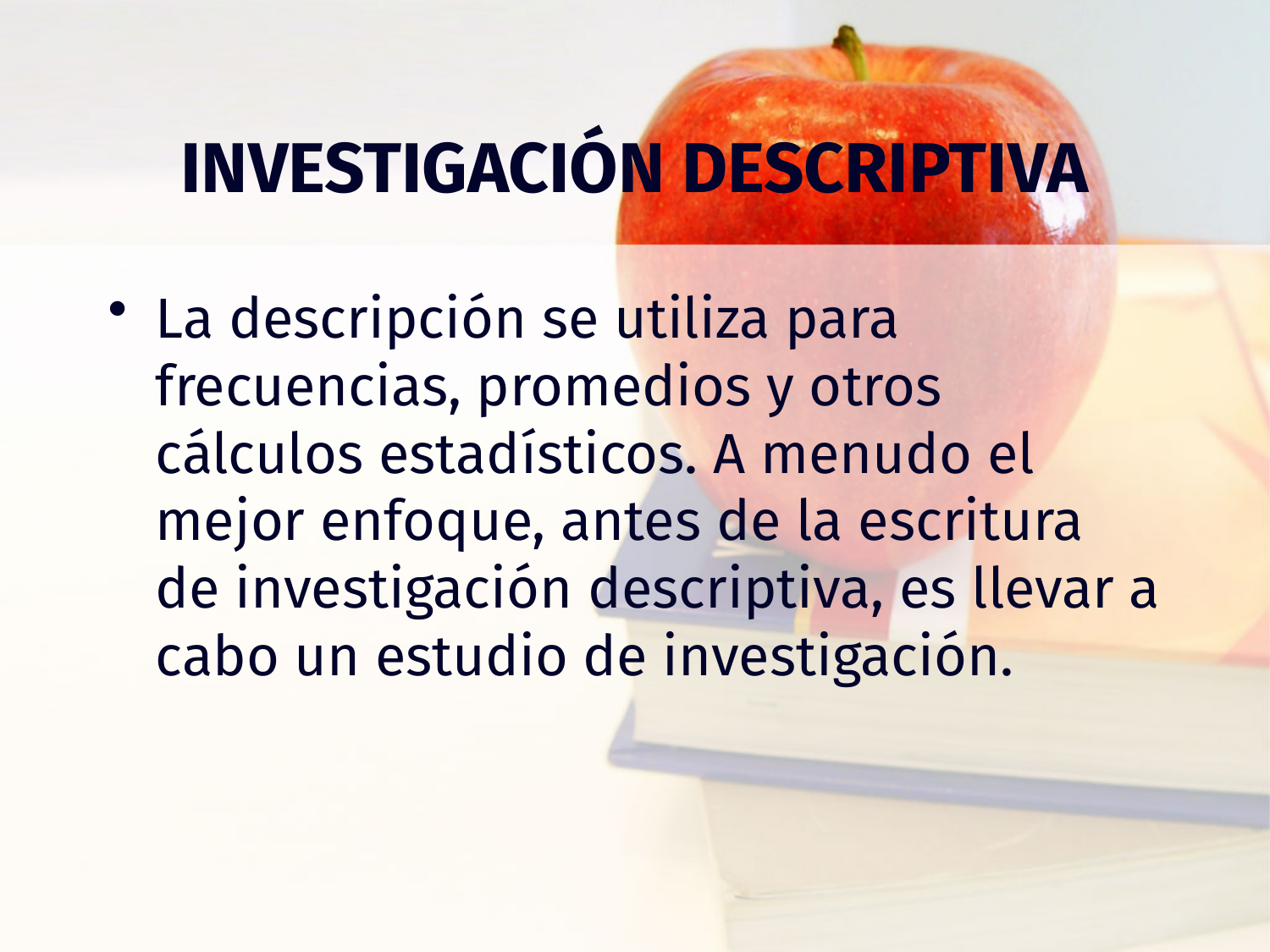

# INVESTIGACIÓN DESCRIPTIVA
La descripción se utiliza para frecuencias, promedios y otros cálculos estadísticos. A menudo el mejor enfoque, antes de la escritura de investigación descriptiva, es llevar a cabo un estudio de investigación.